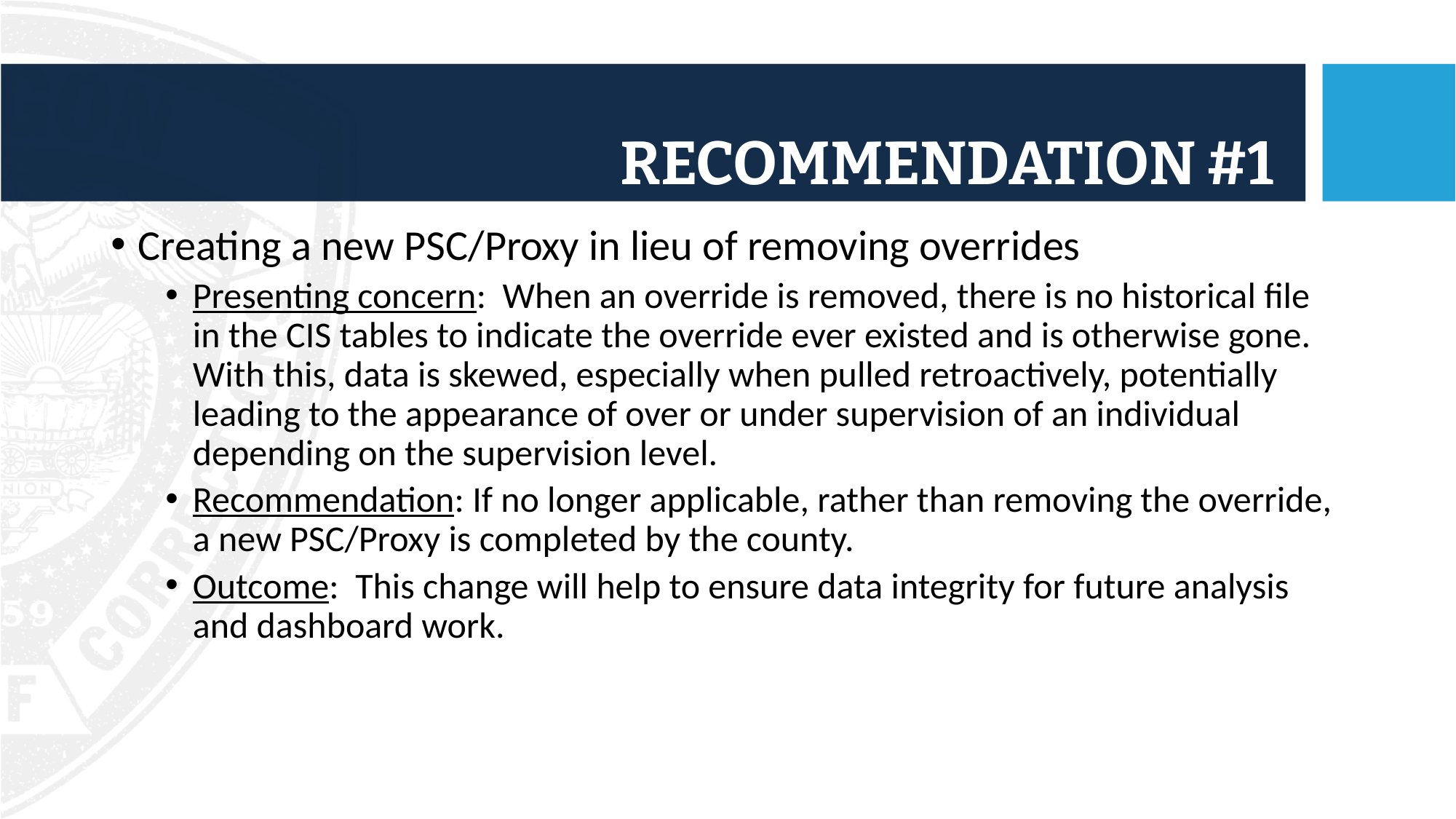

# Recommendation #1
Creating a new PSC/Proxy in lieu of removing overrides
Presenting concern:  When an override is removed, there is no historical file in the CIS tables to indicate the override ever existed and is otherwise gone. With this, data is skewed, especially when pulled retroactively, potentially leading to the appearance of over or under supervision of an individual depending on the supervision level.
Recommendation: If no longer applicable, rather than removing the override, a new PSC/Proxy is completed by the county.
Outcome:  This change will help to ensure data integrity for future analysis and dashboard work.